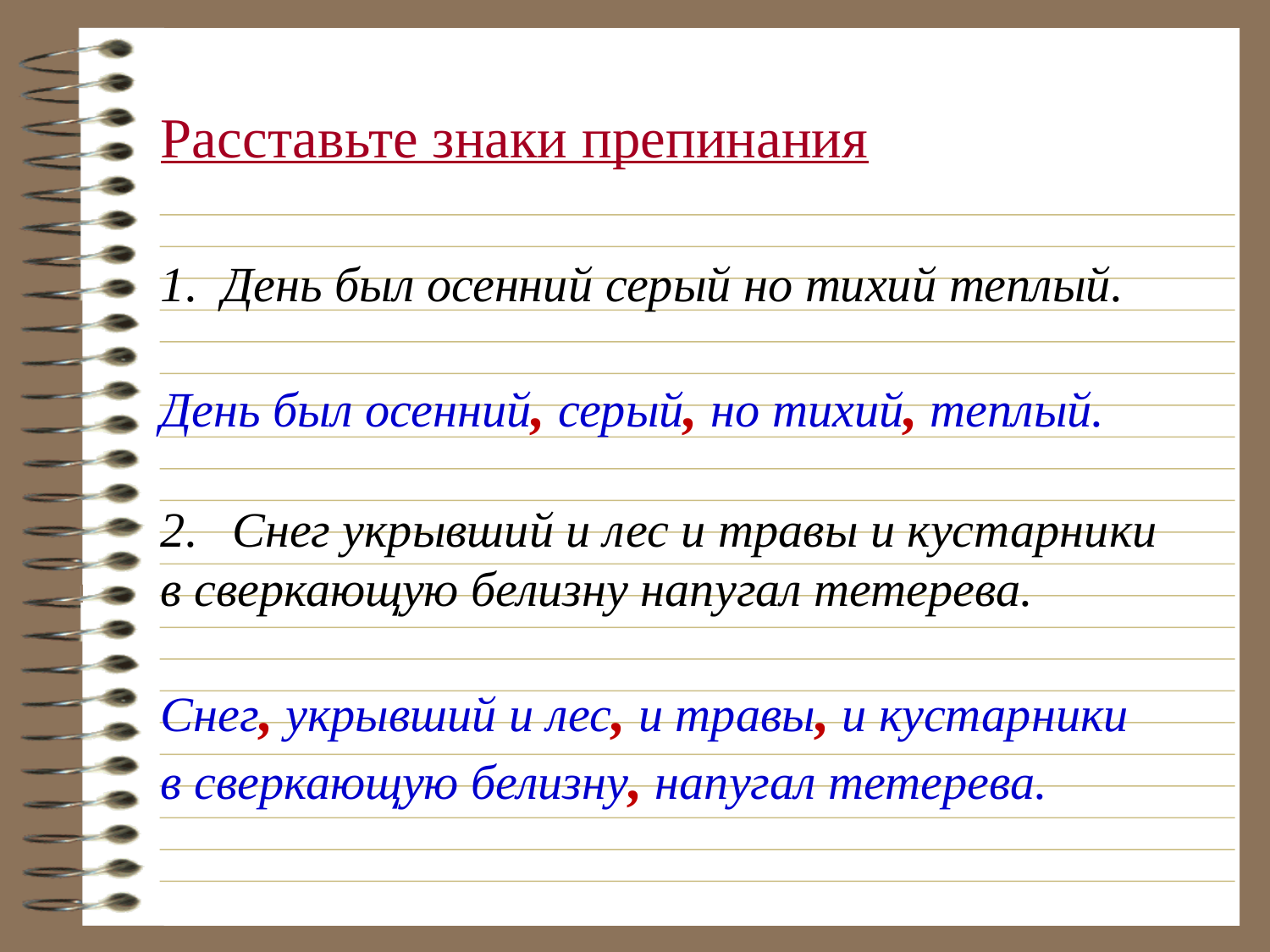

# Расставьте знаки препинания
1.  День был осенний серый но тихий теплый.

День был осенний, серый, но тихий, теплый.

Снег укрывший и лес и травы и кустарники
в сверкающую белизну напугал тетерева.

Снег, укрывший и лес, и травы, и кустарники
в сверкающую белизну, напугал тетерева.